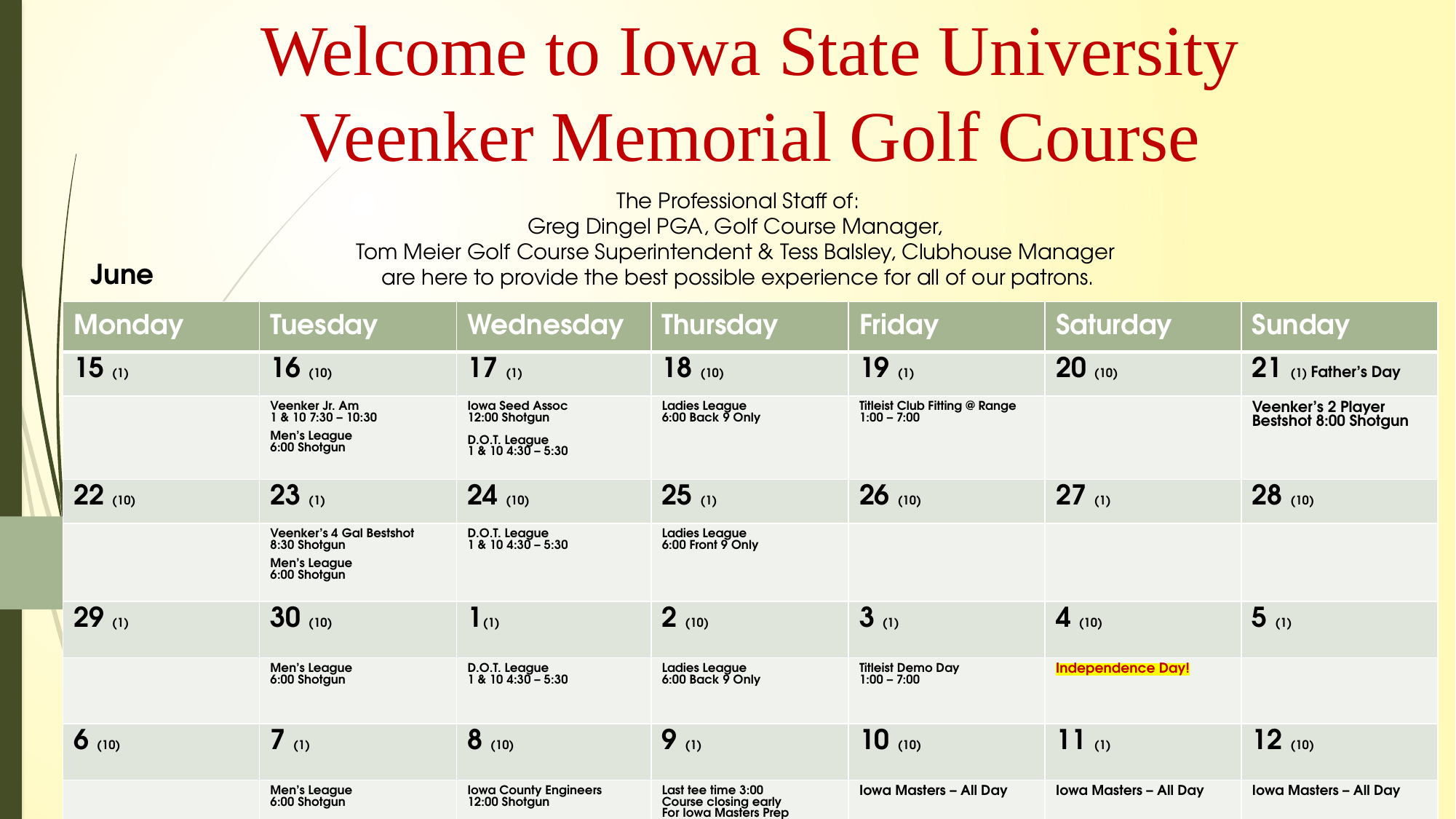

# Welcome to Iowa State University Veenker Memorial Golf Course
The Professional Staff of:
Greg Dingel PGA, Golf Course Manager,
Tom Meier Golf Course Superintendent & Tess Balsley, Clubhouse Manager
are here to provide the best possible experience for all of our patrons.
June
| Monday | Tuesday | Wednesday | Thursday | Friday | Saturday | Sunday |
| --- | --- | --- | --- | --- | --- | --- |
| 15 (1) | 16 (10) | 17 (1) | 18 (10) | 19 (1) | 20 (10) | 21 (1) Father’s Day |
|  | Veenker Jr. Am 1 & 10 7:30 – 10:30 Men’s League 6:00 Shotgun | Iowa Seed Assoc 12:00 Shotgun D.O.T. League 1 & 10 4:30 – 5:30 | Ladies League 6:00 Back 9 Only | Titleist Club Fitting @ Range 1:00 – 7:00 |  | Veenker’s 2 Player Bestshot 8:00 Shotgun |
| 22 (10) | 23 (1) | 24 (10) | 25 (1) | 26 (10) | 27 (1) | 28 (10) |
|  | Veenker’s 4 Gal Bestshot 8:30 Shotgun Men’s League 6:00 Shotgun | D.O.T. League 1 & 10 4:30 – 5:30 | Ladies League 6:00 Front 9 Only |  |  |  |
| 29 (1) | 30 (10) | 1(1) | 2 (10) | 3 (1) | 4 (10) | 5 (1) |
|  | Men’s League 6:00 Shotgun | D.O.T. League 1 & 10 4:30 – 5:30 | Ladies League 6:00 Back 9 Only | Titleist Demo Day 1:00 – 7:00 | Independence Day! |  |
| 6 (10) | 7 (1) | 8 (10) | 9 (1) | 10 (10) | 11 (1) | 12 (10) |
|  | Men’s League 6:00 Shotgun | Iowa County Engineers 12:00 Shotgun | Last tee time 3:00 Course closing early For Iowa Masters Prep | Iowa Masters – All Day | Iowa Masters – All Day | Iowa Masters – All Day |